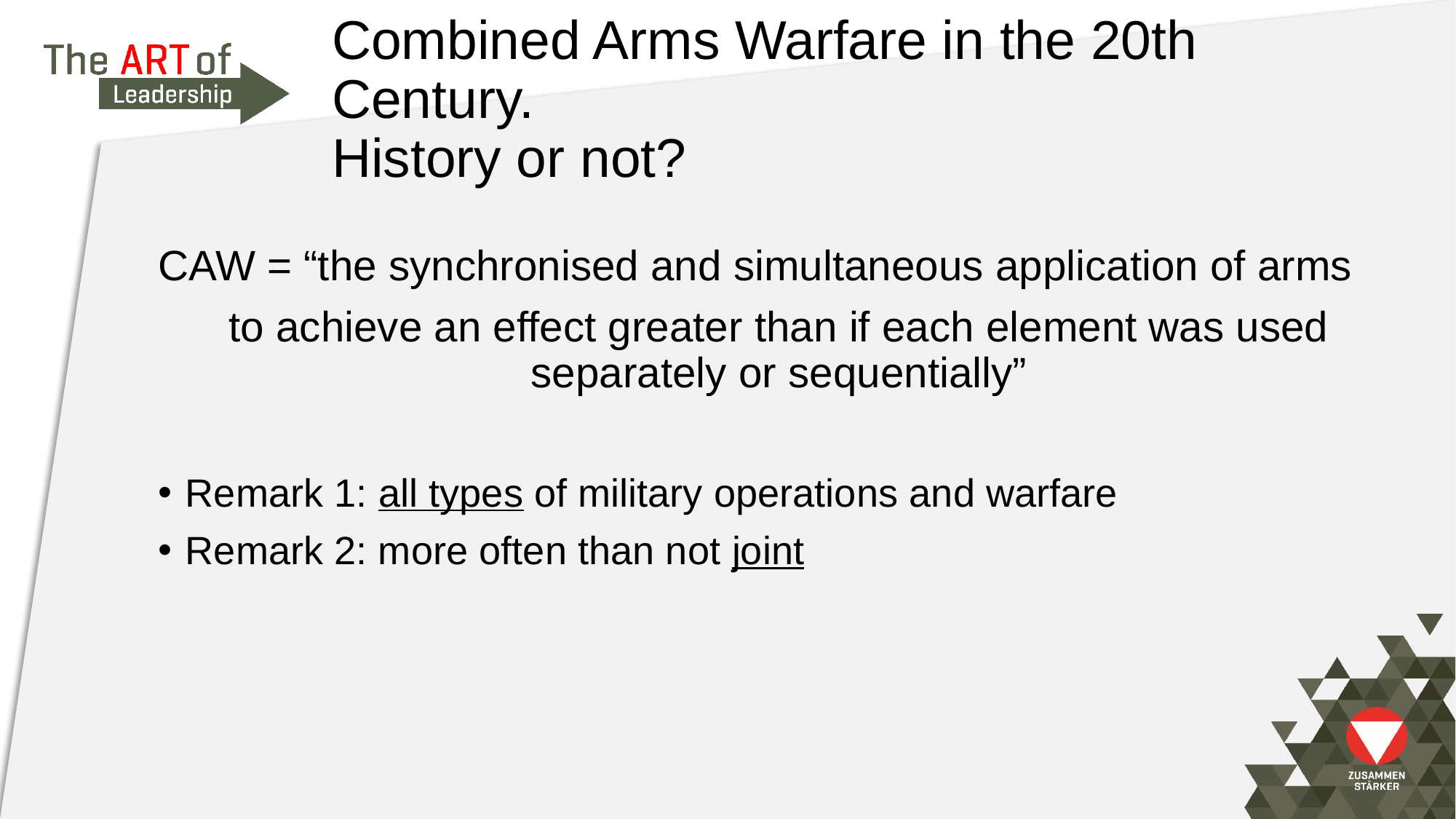

Combined Arms Warfare in the 20th Century.
History or not?
CAW = “the synchronised and simultaneous application of arms
to achieve an effect greater than if each element was used separately or sequentially”

Remark 1: all types of military operations and warfare
Remark 2: more often than not joint